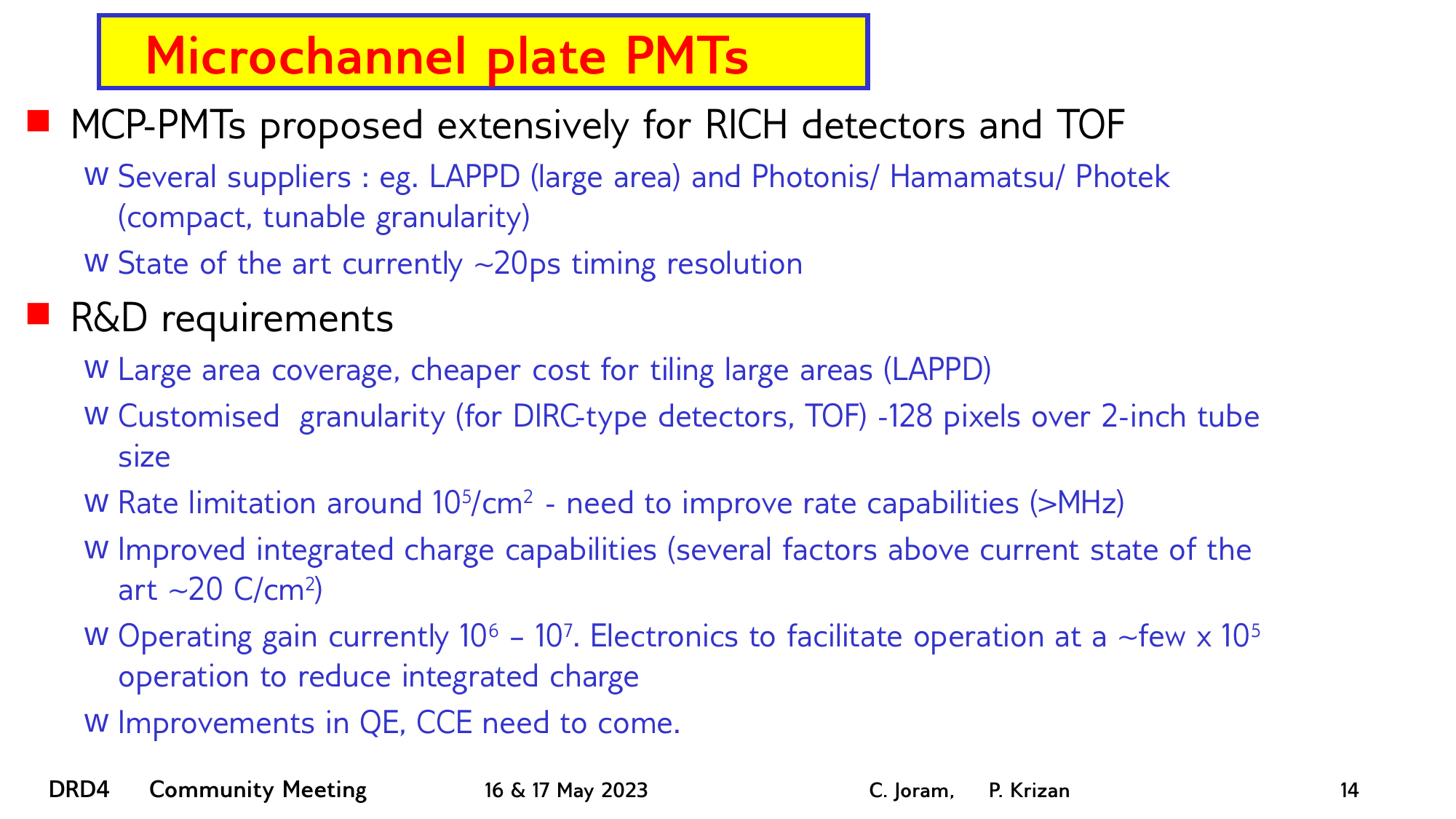

# Microchannel plate PMTs

MCP-PMTs proposed extensively for RICH detectors and TOF
Several suppliers : eg. LAPPD (large area) and Photonis/ Hamamatsu/ Photek (compact, tunable granularity)
State of the art currently ~20ps timing resolution
R&D requirements
Large area coverage, cheaper cost for tiling large areas (LAPPD)
Customised  granularity (for DIRC-type detectors, TOF) -128 pixels over 2-inch tube size
Rate limitation around 105/cm2  - need to improve rate capabilities (>MHz)
Improved integrated charge capabilities (several factors above current state of the art ~20 C/cm2)
Operating gain currently 106 – 107. Electronics to facilitate operation at a ~few x 105 operation to reduce integrated charge
Improvements in QE, CCE need to come.